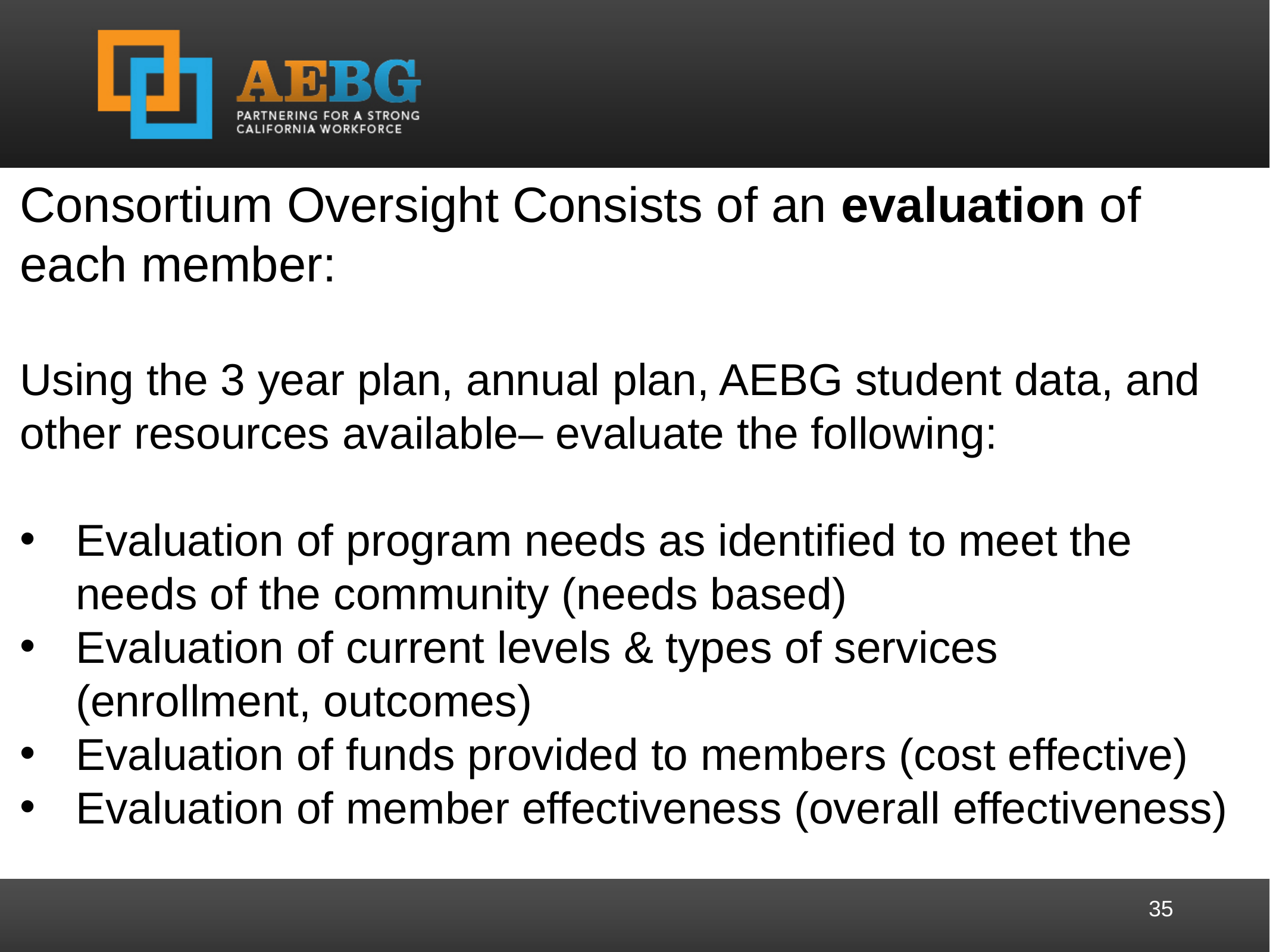

Consortium Oversight Consists of an evaluation of each member:

Using the 3 year plan, annual plan, AEBG student data, and other resources available– evaluate the following:

Evaluation of program needs as identified to meet the needs of the community (needs based)
Evaluation of current levels & types of services (enrollment, outcomes)
Evaluation of funds provided to members (cost effective)
Evaluation of member effectiveness (overall effectiveness)

35